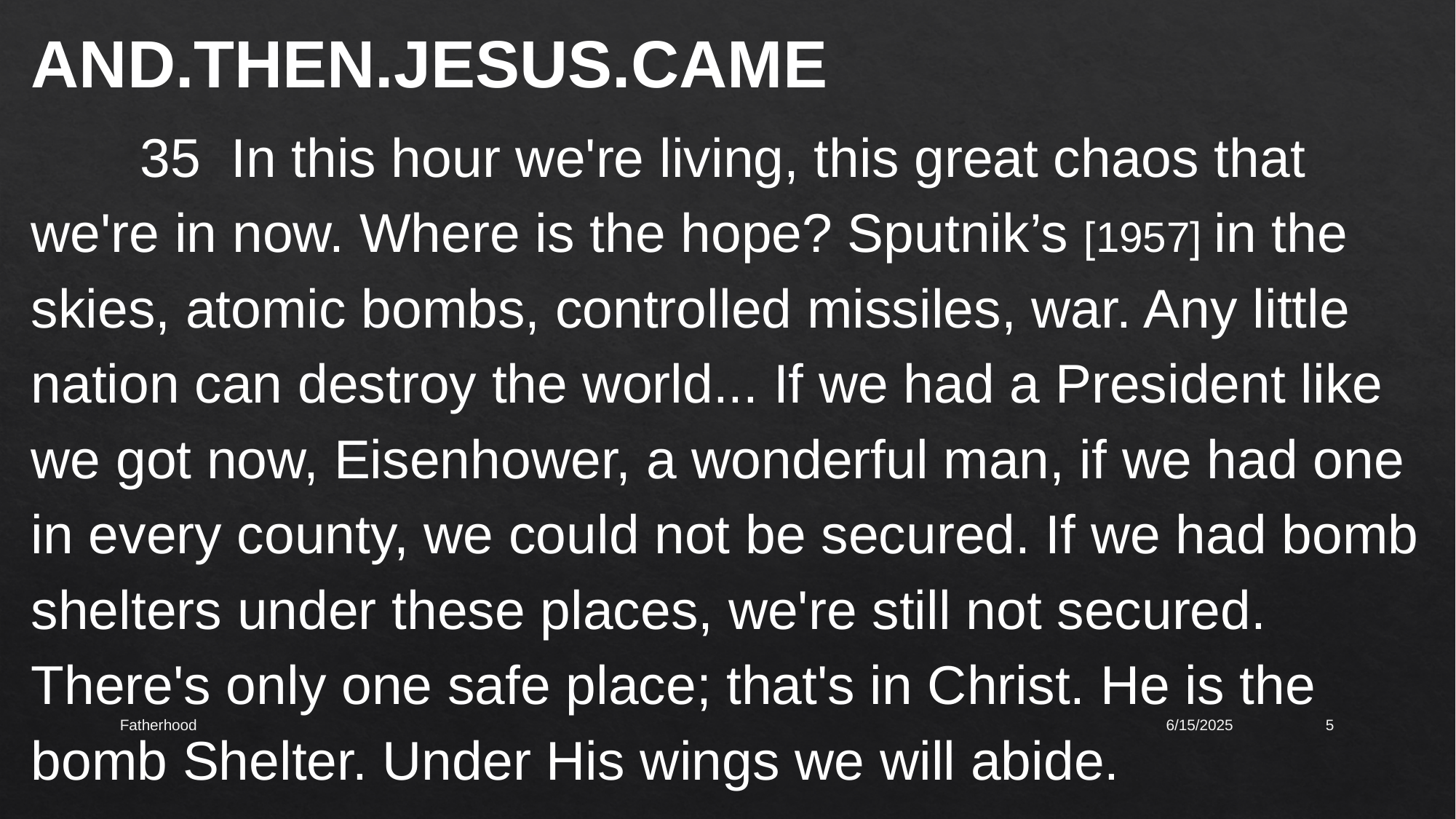

AND.THEN.JESUS.CAME
	35  In this hour we're living, this great chaos that we're in now. Where is the hope? Sputnik’s [1957] in the skies, atomic bombs, controlled missiles, war. Any little nation can destroy the world... If we had a President like we got now, Eisenhower, a wonderful man, if we had one in every county, we could not be secured. If we had bomb shelters under these places, we're still not secured. There's only one safe place; that's in Christ. He is the bomb Shelter. Under His wings we will abide. 															57-1213
Fatherhood
6/15/2025
5